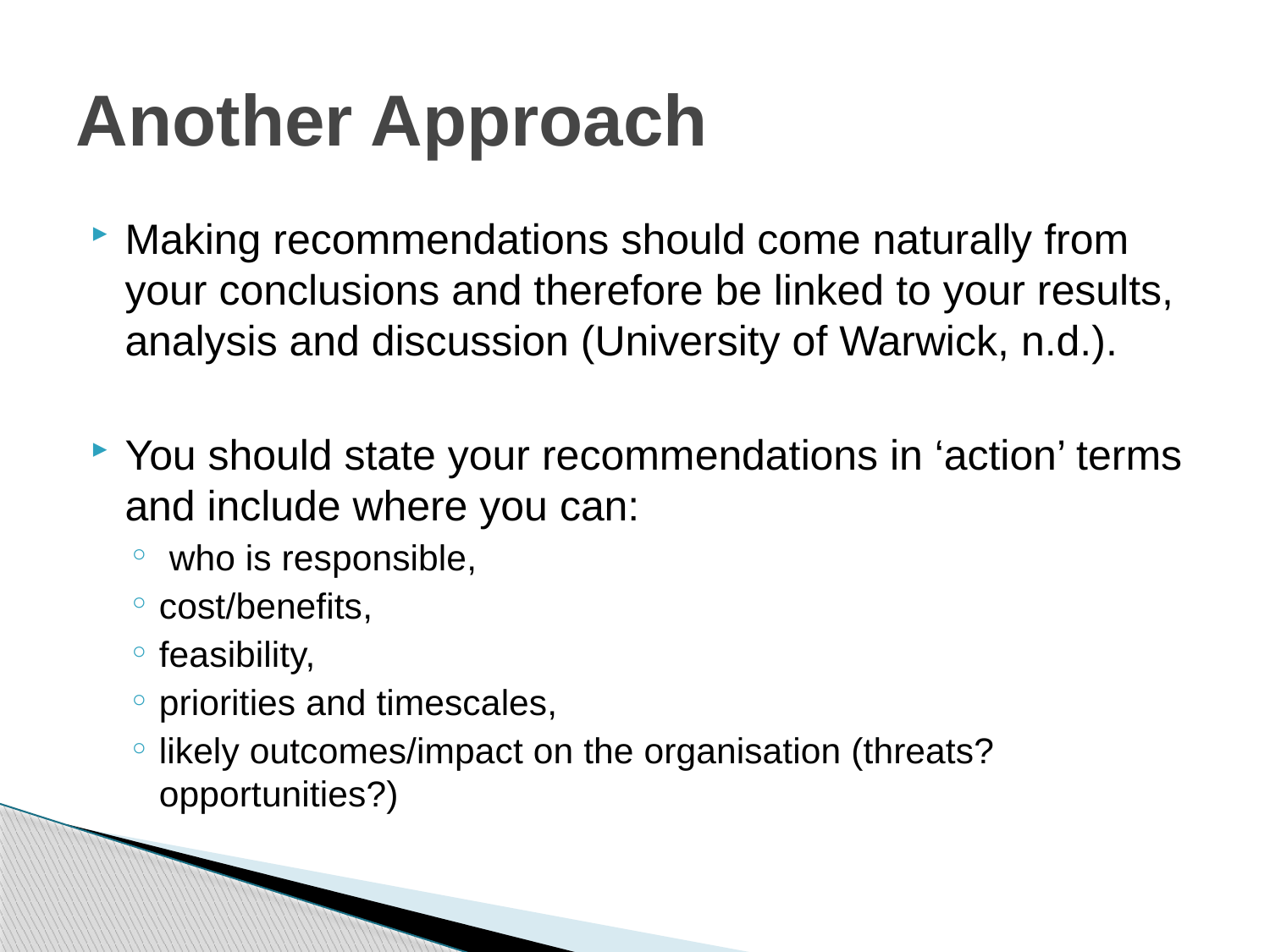

# Another Approach
Making recommendations should come naturally from your conclusions and therefore be linked to your results, analysis and discussion (University of Warwick, n.d.).

You should state your recommendations in ‘action’ terms and include where you can:
 who is responsible,
cost/benefits,
feasibility,
priorities and timescales,
likely outcomes/impact on the organisation (threats? opportunities?)